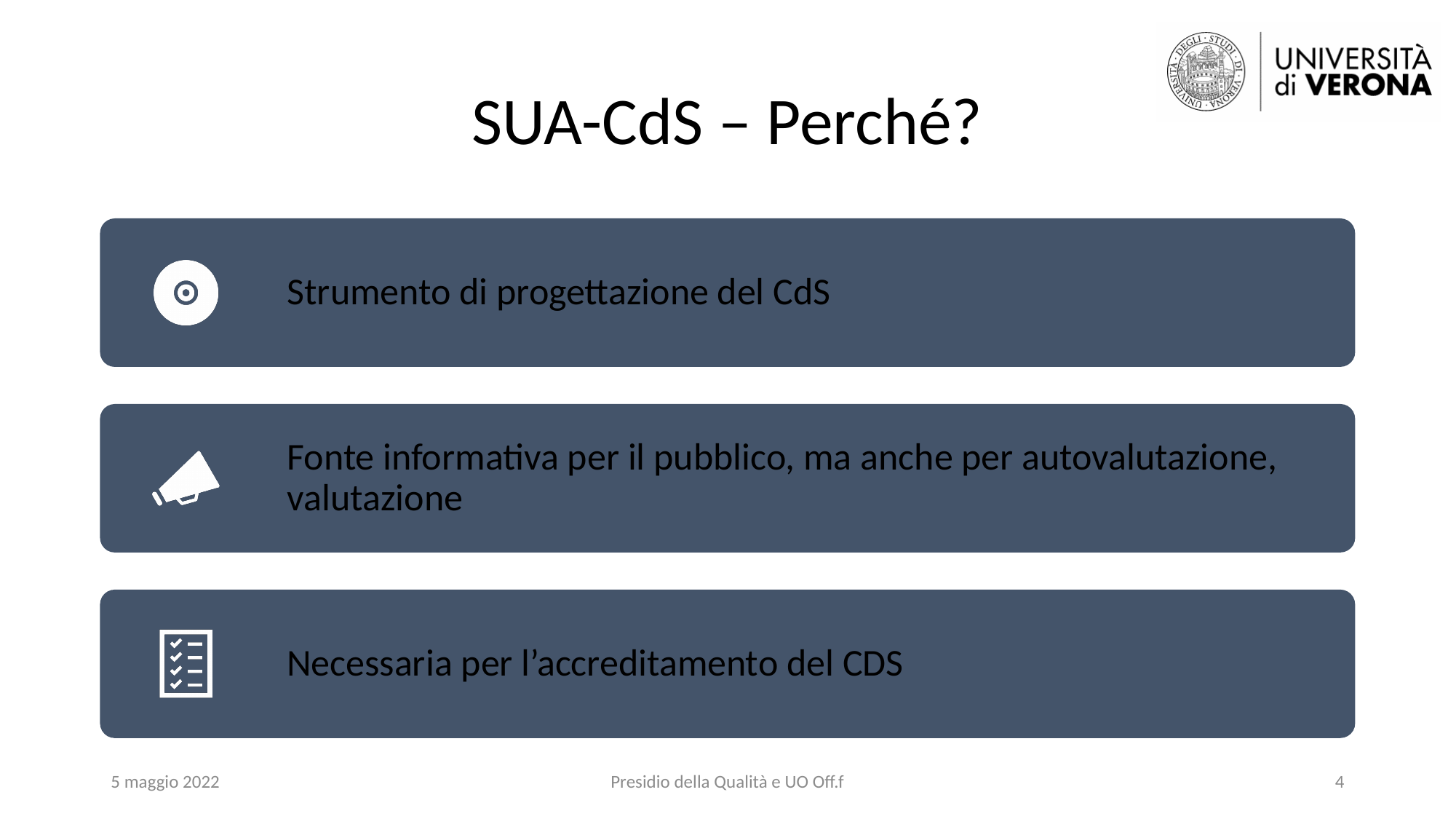

# SUA-CdS – Perché?
Strumento di progettazione del CdS
Fonte informativa per il pubblico, ma anche per autovalutazione, valutazione
Necessaria per l’accreditamento del CDS
5 maggio 2022
Presidio della Qualità e UO Off.f
4